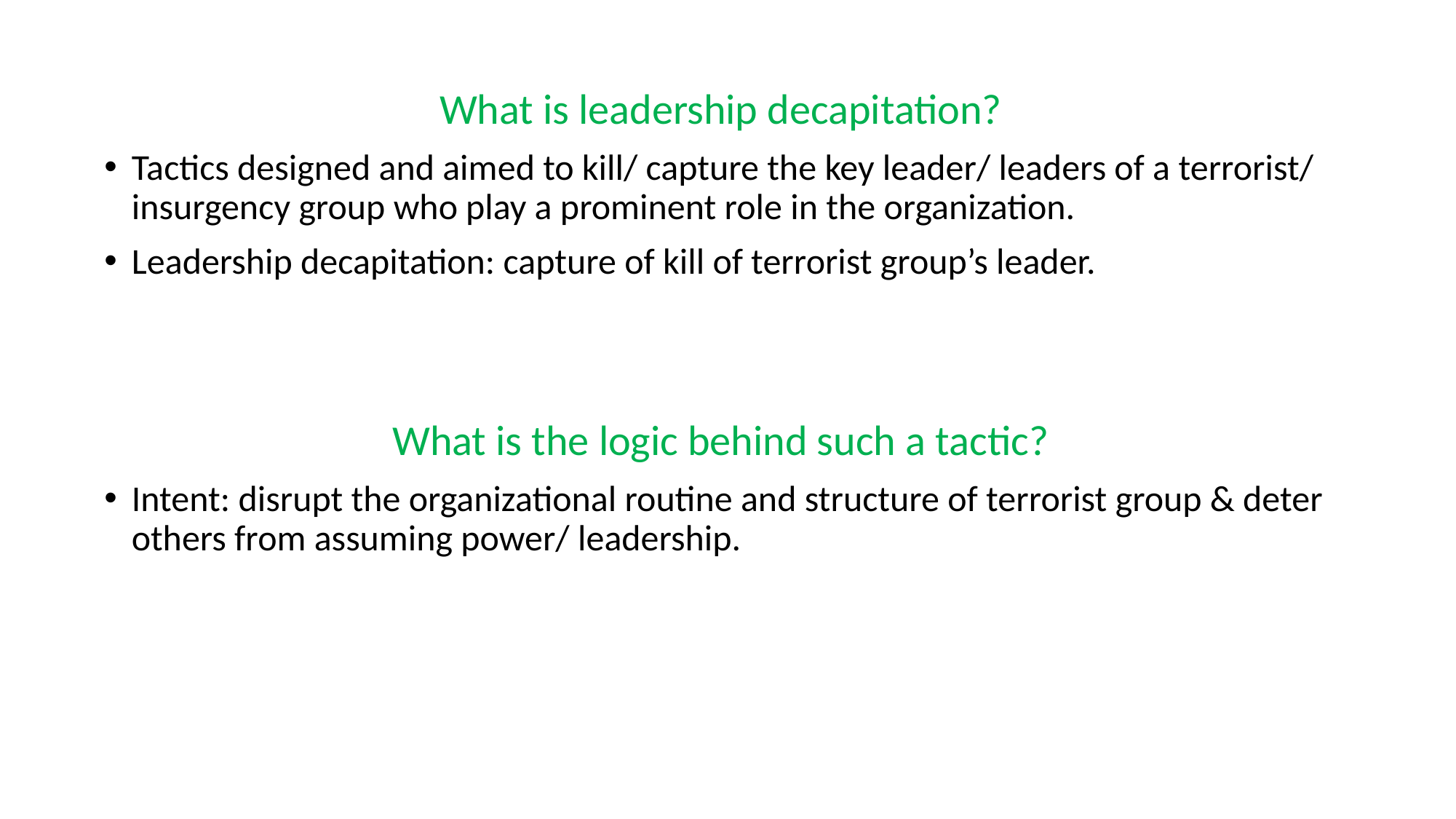

What is leadership decapitation?
Tactics designed and aimed to kill/ capture the key leader/ leaders of a terrorist/ insurgency group who play a prominent role in the organization.
Leadership decapitation: capture of kill of terrorist group’s leader.

What is the logic behind such a tactic?
Intent: disrupt the organizational routine and structure of terrorist group & deter others from assuming power/ leadership.